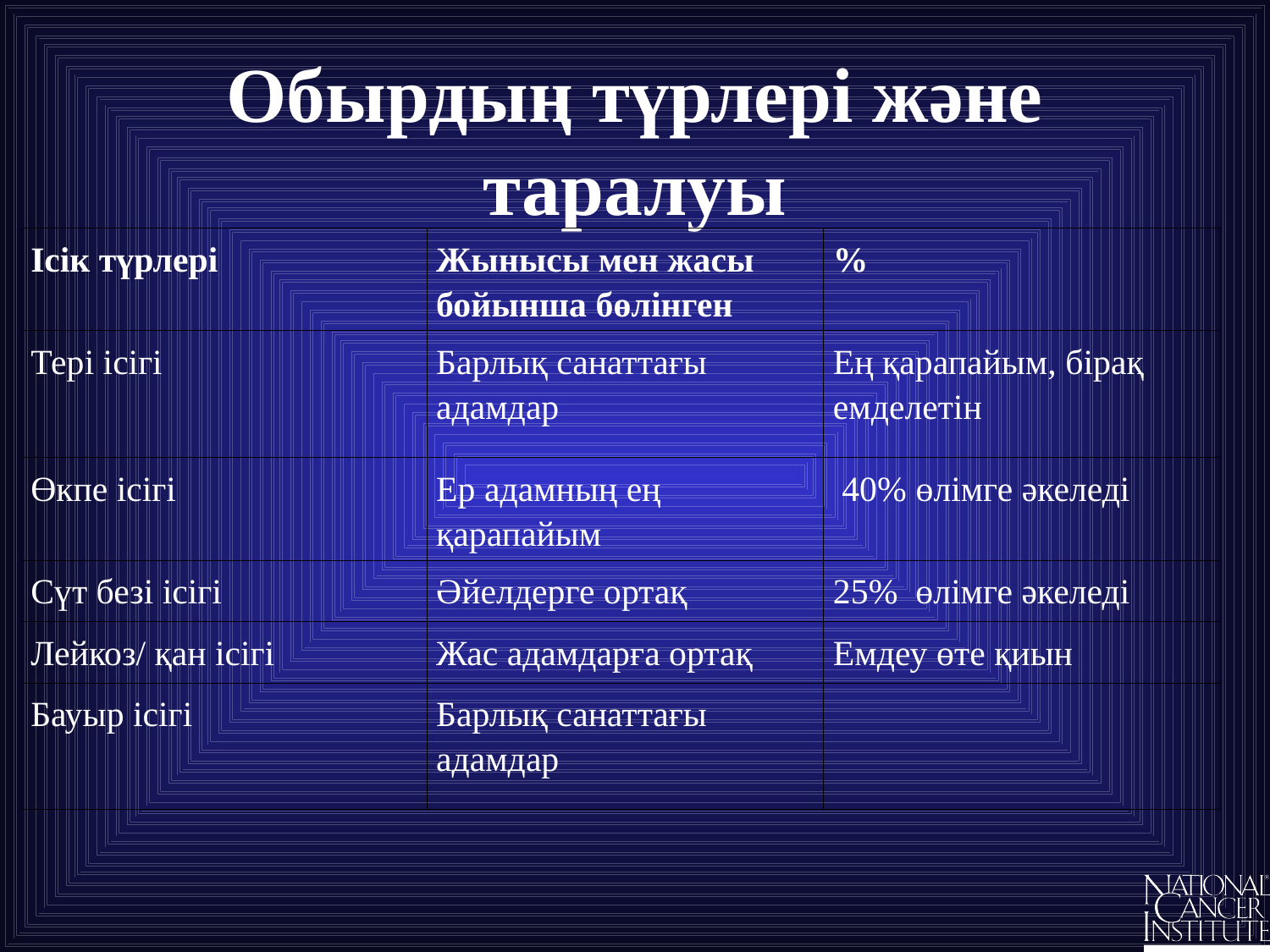

# Обырдың түрлері және таралуы
| Ісік түрлері | Жынысы мен жасы бойынша бөлінген | % |
| --- | --- | --- |
| Тері ісігі | Барлық санаттағы адамдар | Ең қарапайым, бірақ емделетін |
| Өкпе ісігі | Ер адамның ең қарапайым | 40% өлімге әкеледі |
| Сүт безі ісігі | Әйелдерге ортақ | 25% өлімге әкеледі |
| Лейкоз/ қан ісігі | Жас адамдарға ортақ | Емдеу өте қиын |
| Бауыр ісігі | Барлық санаттағы адамдар |  |